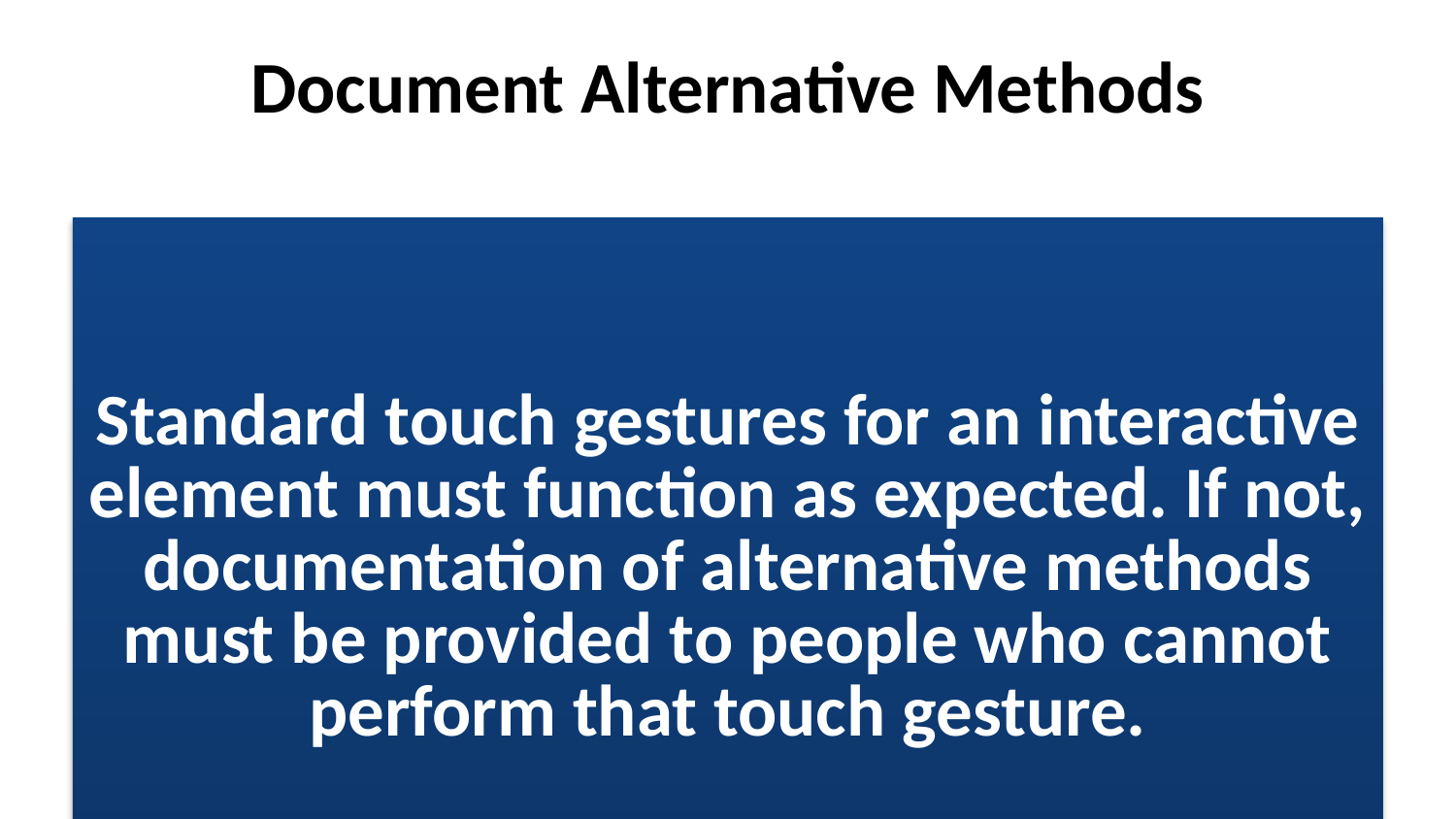

# Document Alternative Methods
Standard touch gestures for an interactive element must function as expected. If not, documentation of alternative methods must be provided to people who cannot perform that touch gesture.